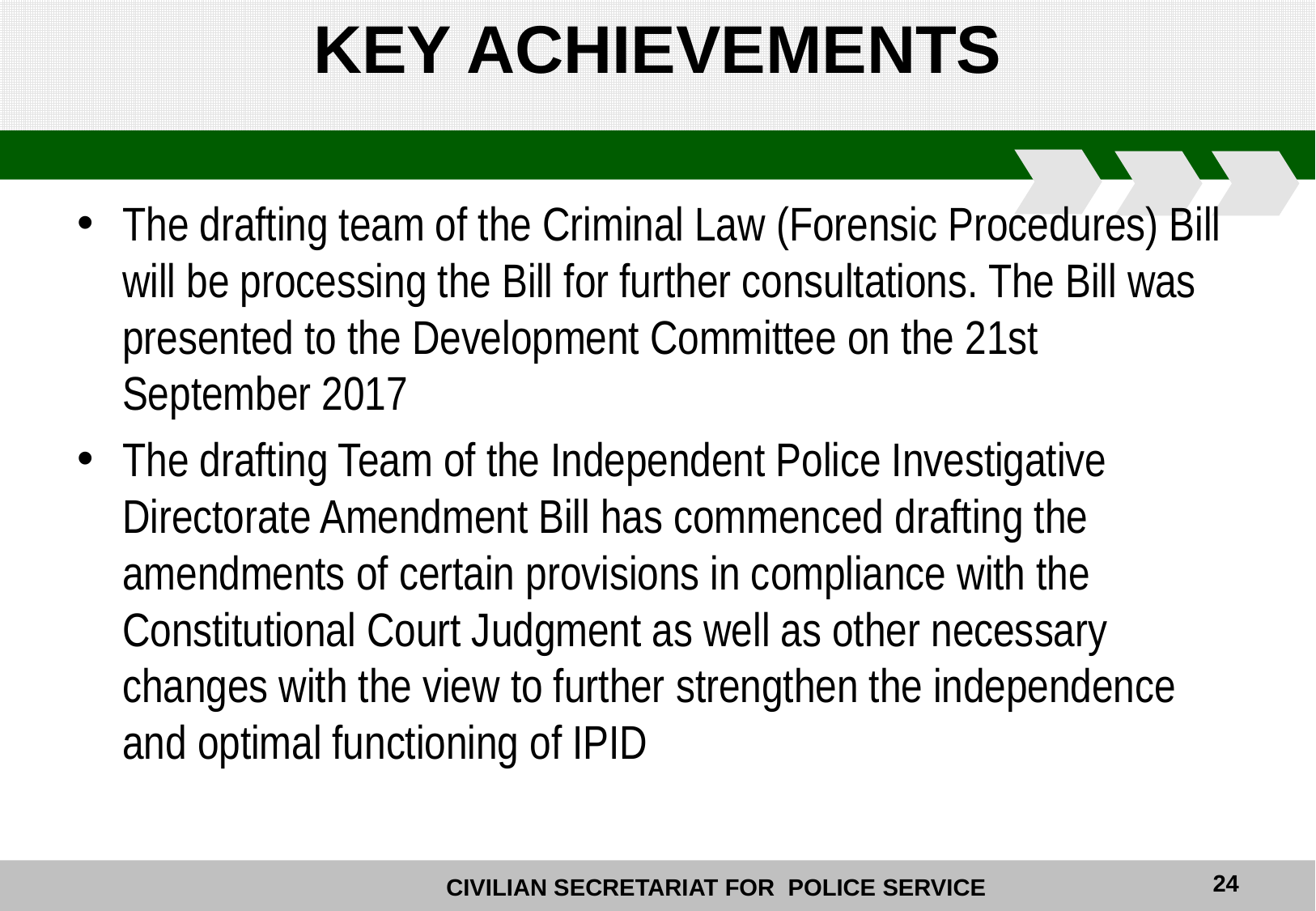

# KEY ACHIEVEMENTS
The drafting team of the Criminal Law (Forensic Procedures) Bill will be processing the Bill for further consultations. The Bill was presented to the Development Committee on the 21st September 2017
The drafting Team of the Independent Police Investigative Directorate Amendment Bill has commenced drafting the amendments of certain provisions in compliance with the Constitutional Court Judgment as well as other necessary changes with the view to further strengthen the independence and optimal functioning of IPID
24